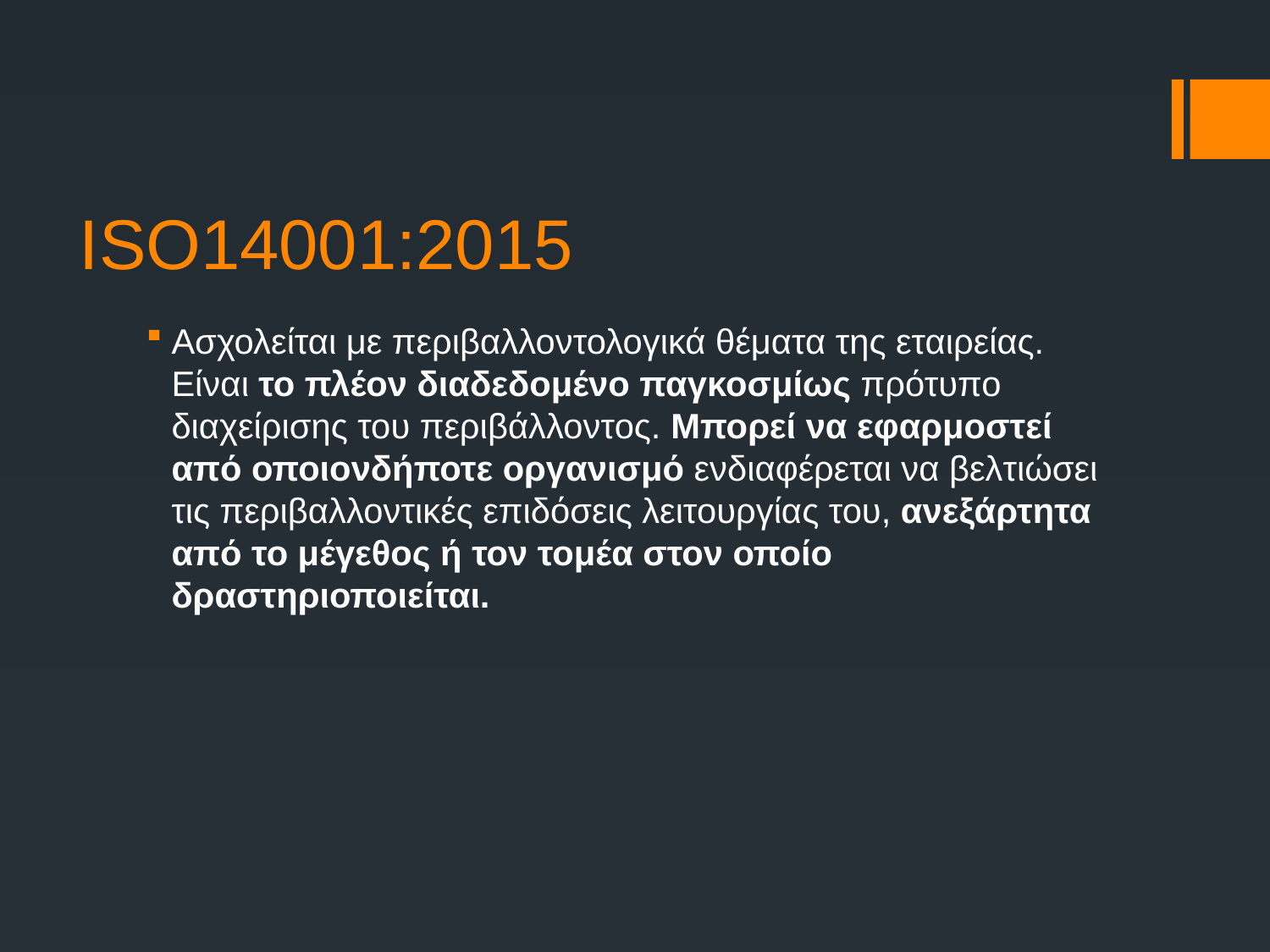

# ISO14001:2015
Ασχολείται με περιβαλλοντολογικά θέματα της εταιρείας. Είναι το πλέον διαδεδομένο παγκοσμίως πρότυπο διαχείρισης του περιβάλλοντος. Μπορεί να εφαρμοστεί από οποιονδήποτε οργανισμό ενδιαφέρεται να βελτιώσει τις περιβαλλοντικές επιδόσεις λειτουργίας του, ανεξάρτητα από το μέγεθος ή τον τομέα στον οποίο δραστηριοποιείται.